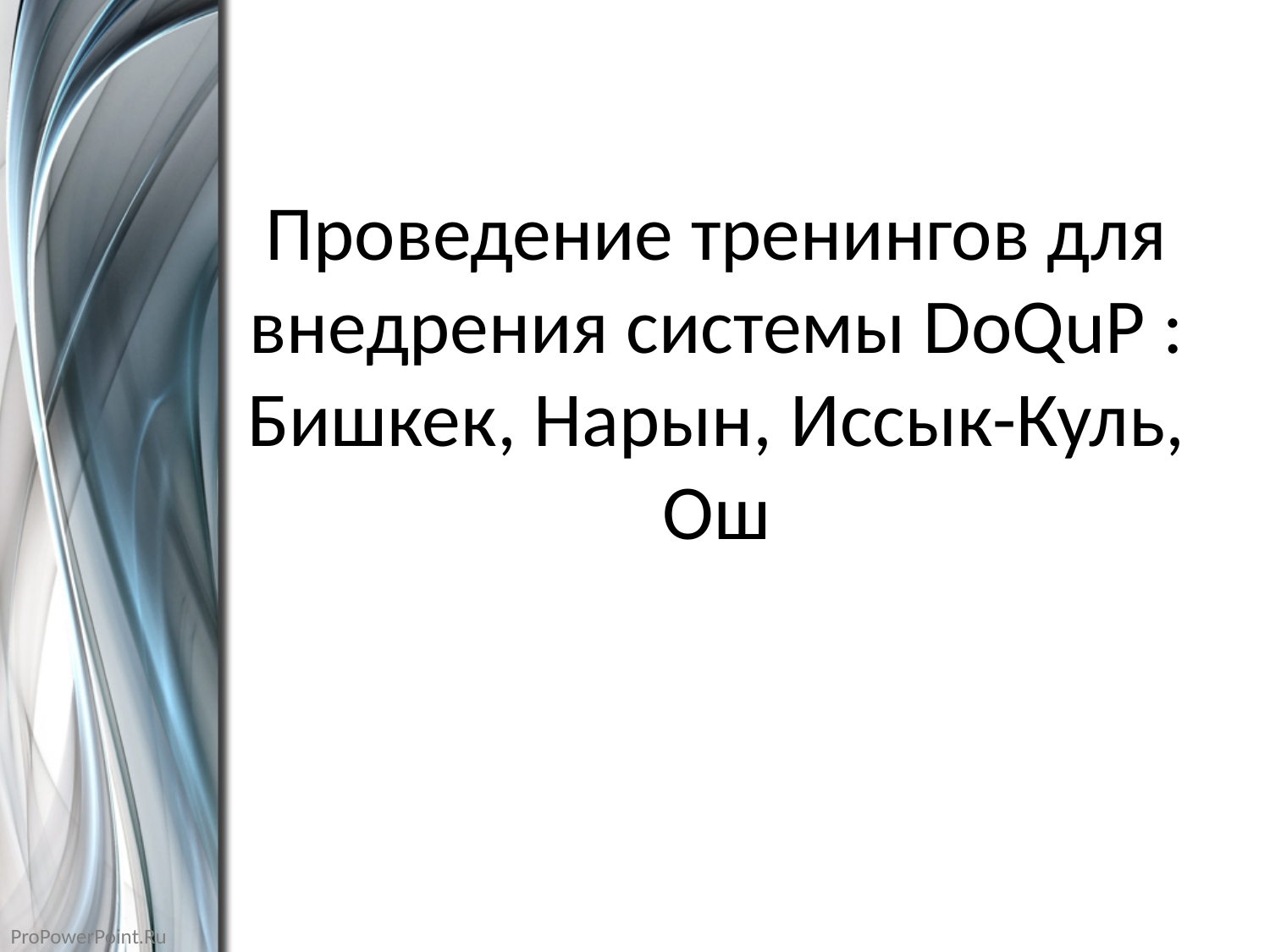

Проведение тренингов для внедрения системы DoQuP : Бишкек, Нарын, Иссык-Куль, Ош